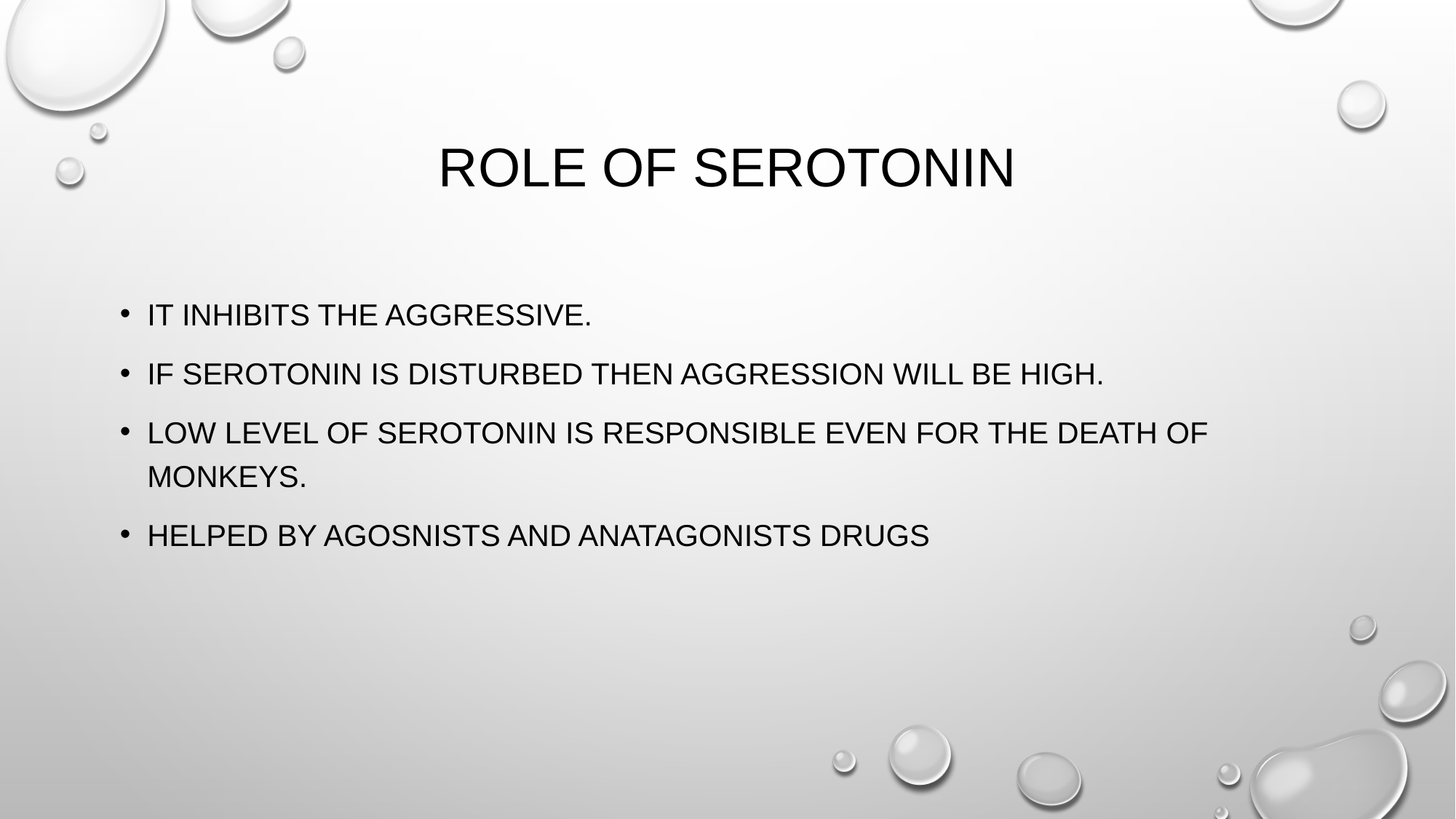

# Role of serotonin
It inhibits the aggressive.
If serotonin is disturbed then aggression will be high.
Low level of serotonin is responsible even for the death of monkeys.
Helped by agosnists and anatagonists drugs